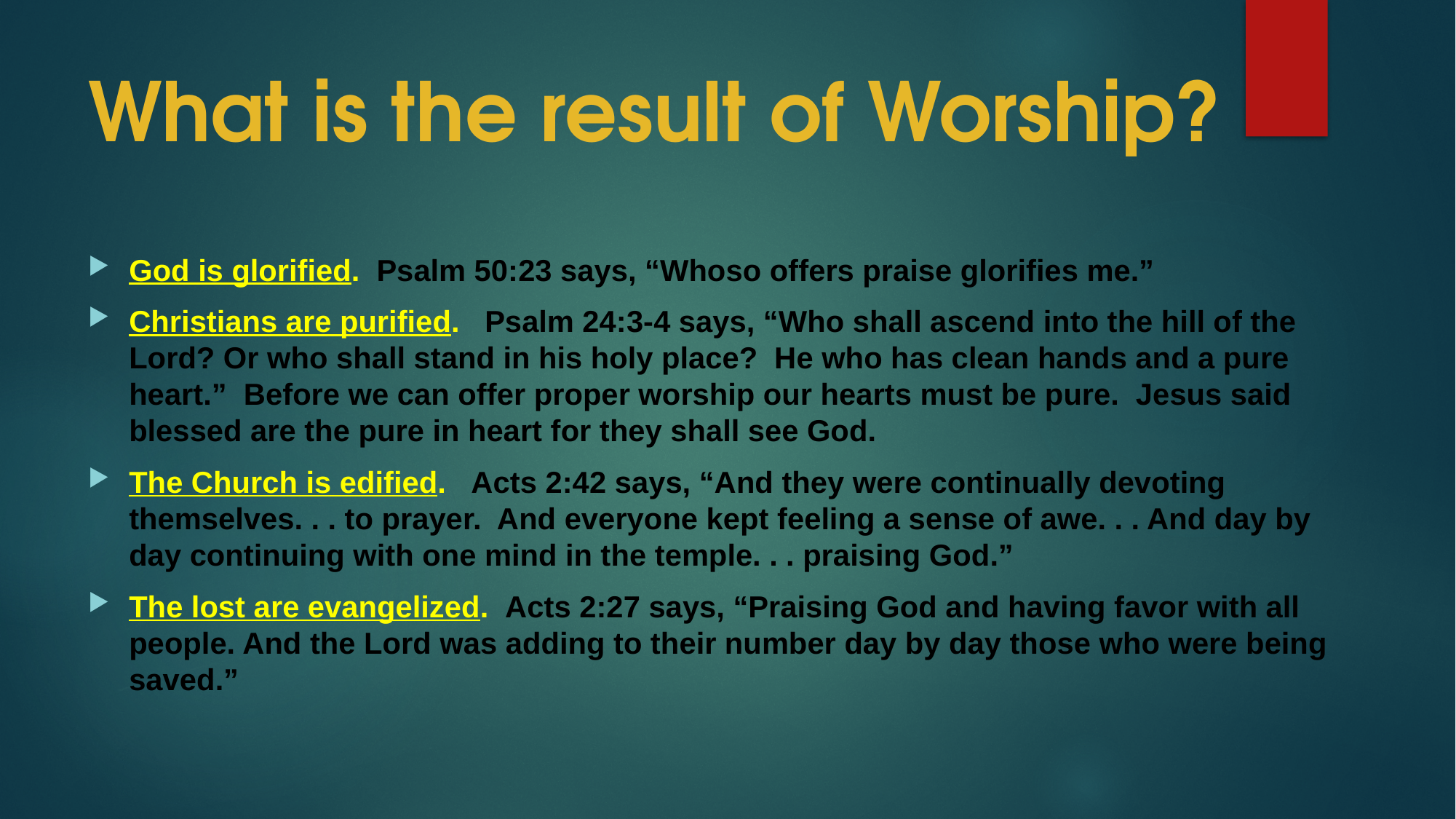

# What is the result of Worship?
God is glorified.  Psalm 50:23 says, “Whoso offers praise glorifies me.”
Christians are purified.   Psalm 24:3-4 says, “Who shall ascend into the hill of the Lord? Or who shall stand in his holy place?  He who has clean hands and a pure heart.”  Before we can offer proper worship our hearts must be pure.  Jesus said blessed are the pure in heart for they shall see God.
The Church is edified.   Acts 2:42 says, “And they were continually devoting themselves. . . to prayer.  And everyone kept feeling a sense of awe. . . And day by day continuing with one mind in the temple. . . praising God.”
The lost are evangelized.  Acts 2:27 says, “Praising God and having favor with all people. And the Lord was adding to their number day by day those who were being saved.”